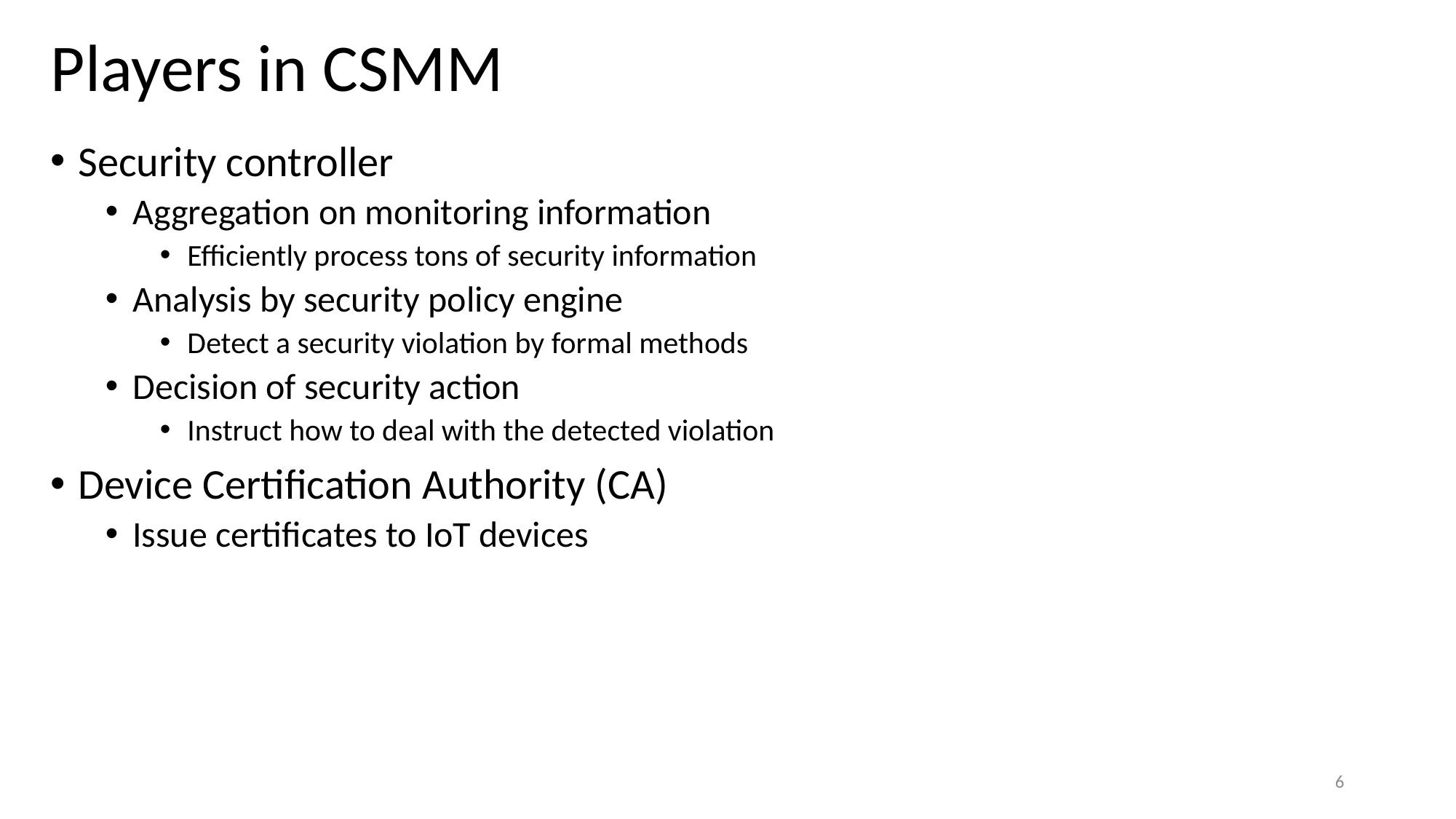

# Players in CSMM
Security controller
Aggregation on monitoring information
Efficiently process tons of security information
Analysis by security policy engine
Detect a security violation by formal methods
Decision of security action
Instruct how to deal with the detected violation
Device Certification Authority (CA)
Issue certificates to IoT devices
6